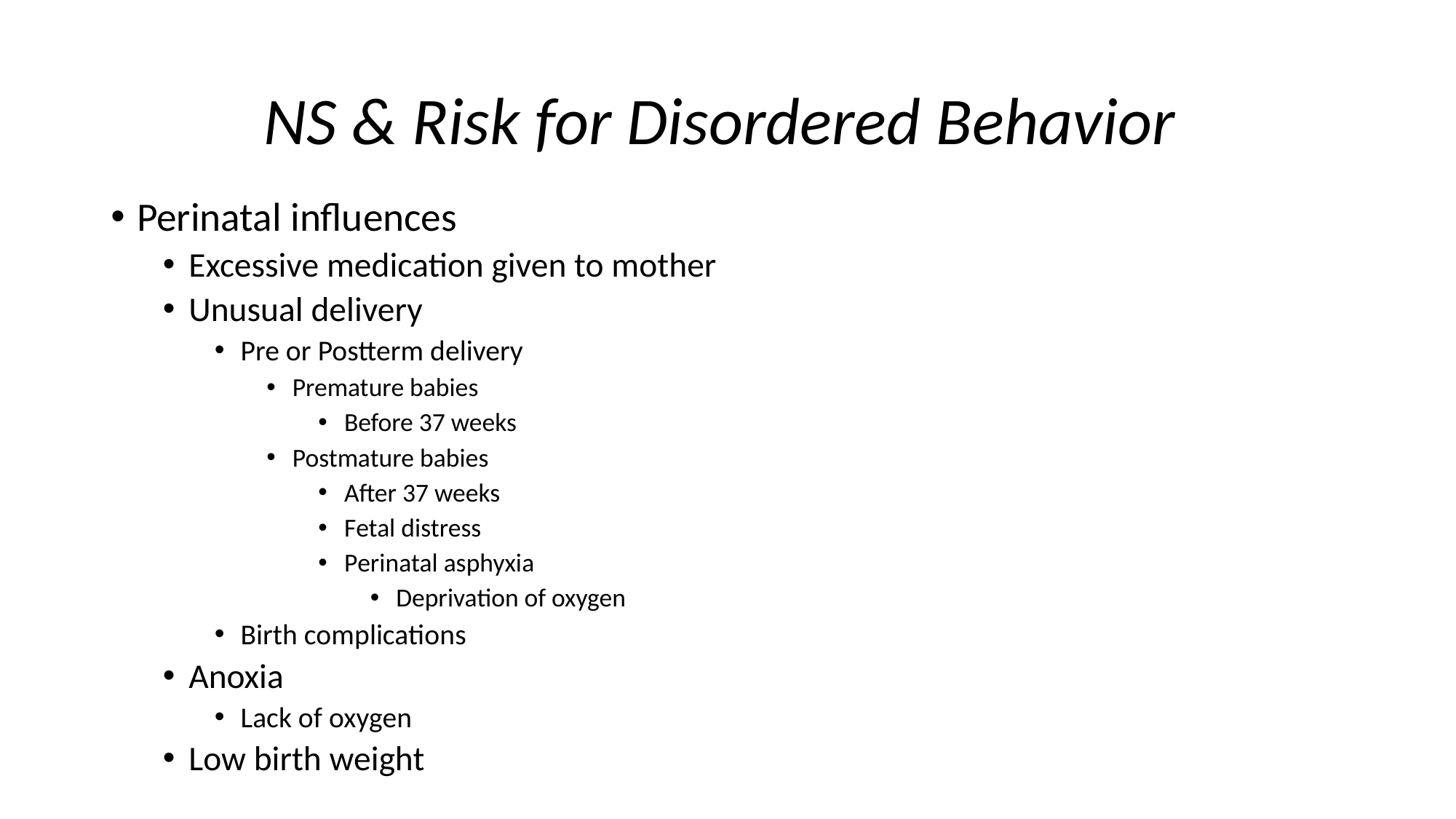

# NS & Risk for Disordered Behavior
Perinatal influences
Excessive medication given to mother
Unusual delivery
Pre or Postterm delivery
Premature babies
Before 37 weeks
Postmature babies
After 37 weeks
Fetal distress
Perinatal asphyxia
Deprivation of oxygen
Birth complications
Anoxia
Lack of oxygen
Low birth weight